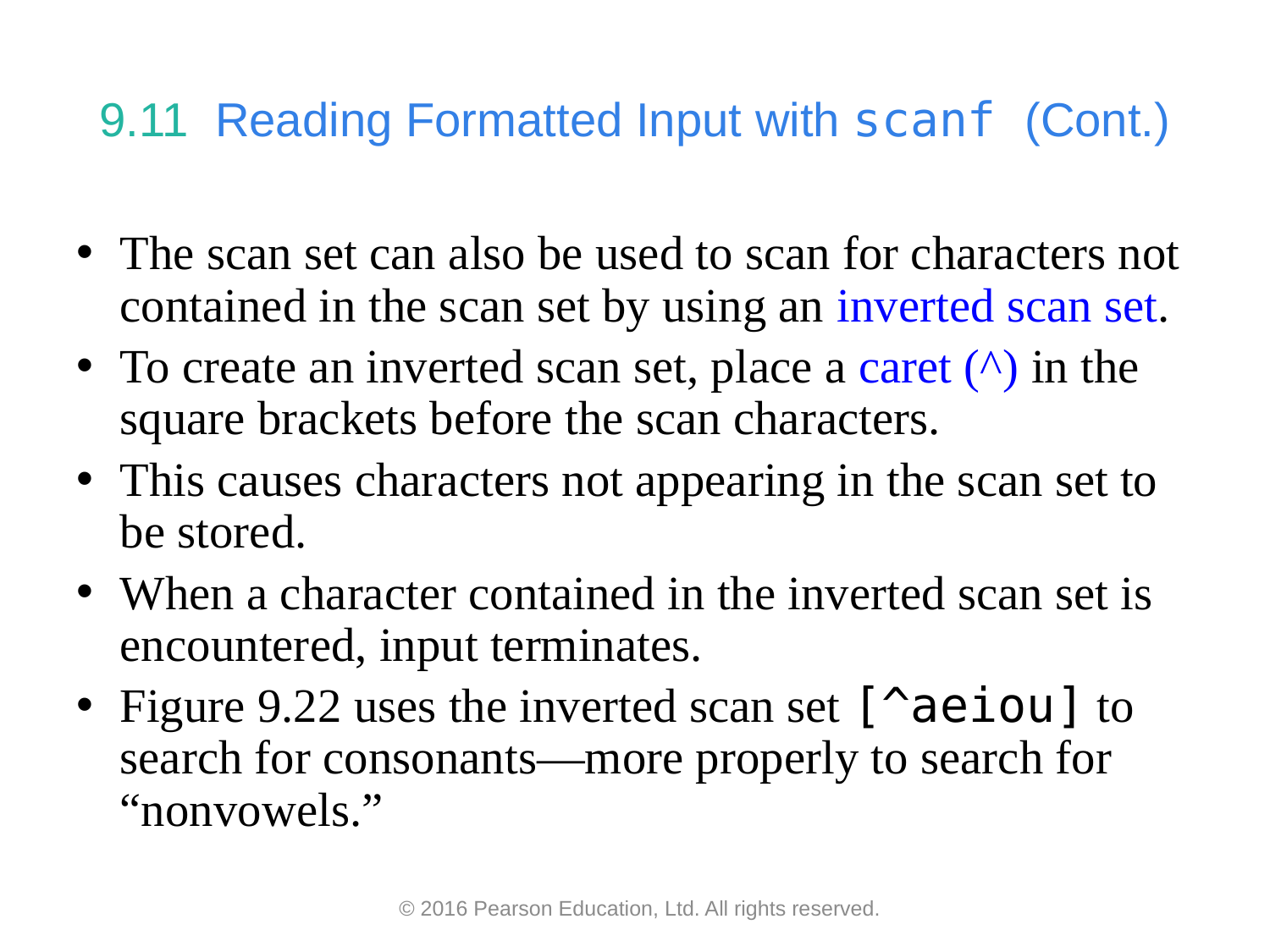

# 9.11  Reading Formatted Input with scanf (Cont.)
The scan set can also be used to scan for characters not contained in the scan set by using an inverted scan set.
To create an inverted scan set, place a caret (^) in the square brackets before the scan characters.
This causes characters not appearing in the scan set to be stored.
When a character contained in the inverted scan set is encountered, input terminates.
Figure 9.22 uses the inverted scan set [^aeiou] to search for consonants—more properly to search for “nonvowels.”
© 2016 Pearson Education, Ltd. All rights reserved.